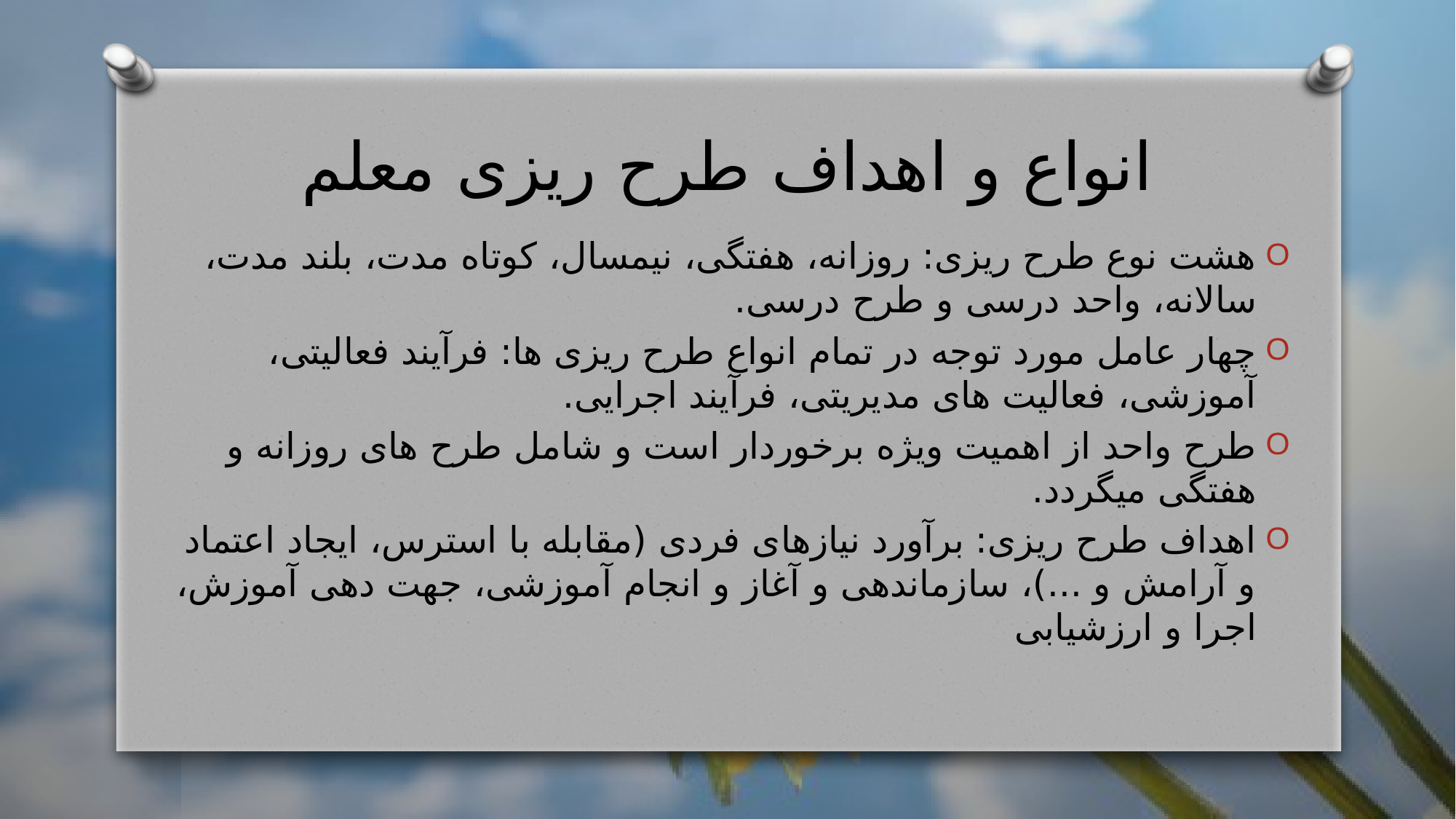

# انواع و اهداف طرح ریزی معلم
هشت نوع طرح ریزی: روزانه، هفتگی، نیمسال، کوتاه مدت، بلند مدت، سالانه، واحد درسی و طرح درسی.
چهار عامل مورد توجه در تمام انواع طرح ریزی ها: فرآیند فعالیتی، آموزشی، فعالیت های مدیریتی، فرآیند اجرایی.
طرح واحد از اهمیت ویژه برخوردار است و شامل طرح های روزانه و هفتگی میگردد.
اهداف طرح ریزی: برآورد نیازهای فردی (مقابله با استرس، ایجاد اعتماد و آرامش و ...)، سازماندهی و آغاز و انجام آموزشی، جهت دهی آموزش، اجرا و ارزشیابی